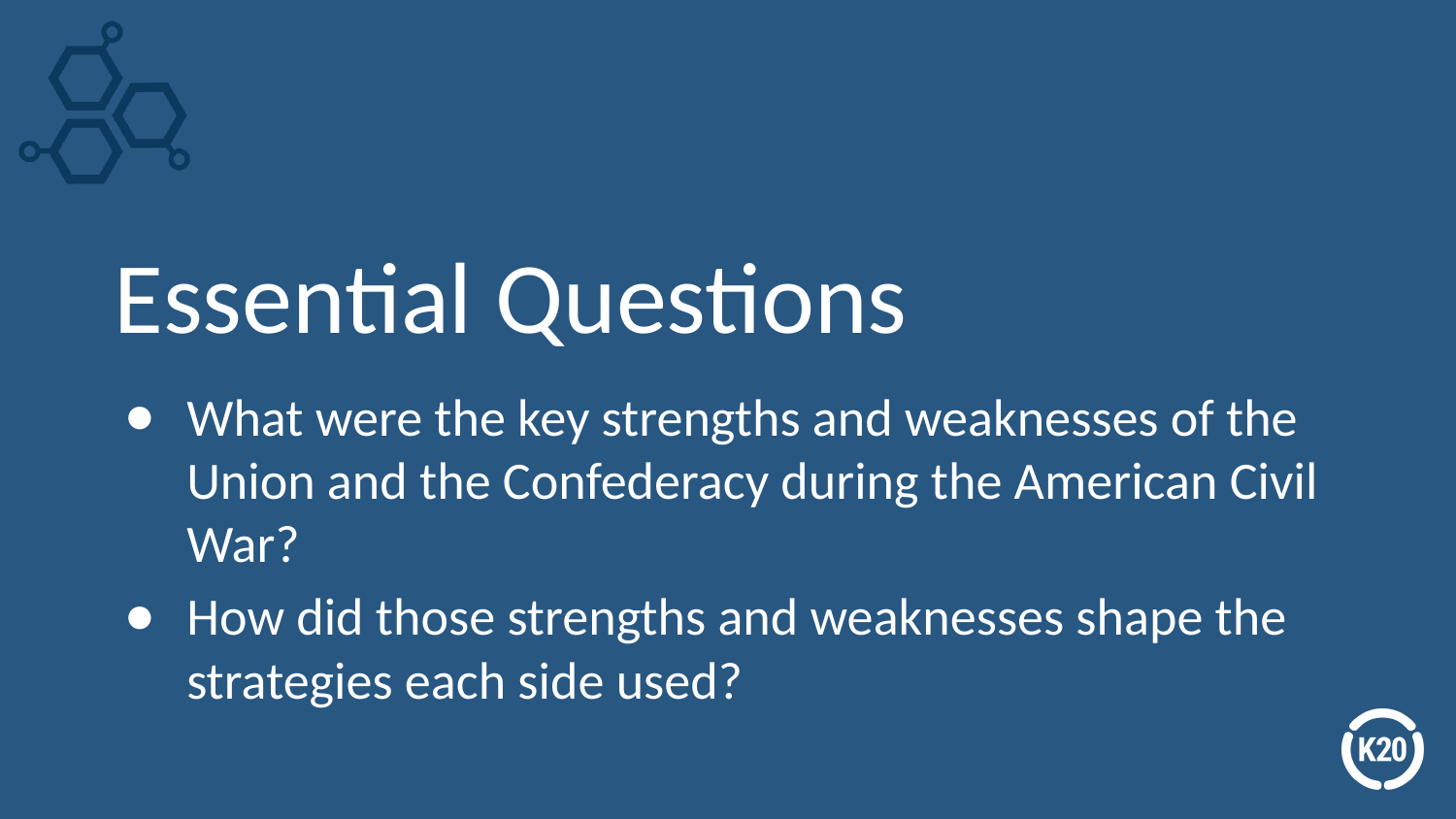

# Essential Questions
What were the key strengths and weaknesses of the Union and the Confederacy during the American Civil War?
How did those strengths and weaknesses shape the strategies each side used?